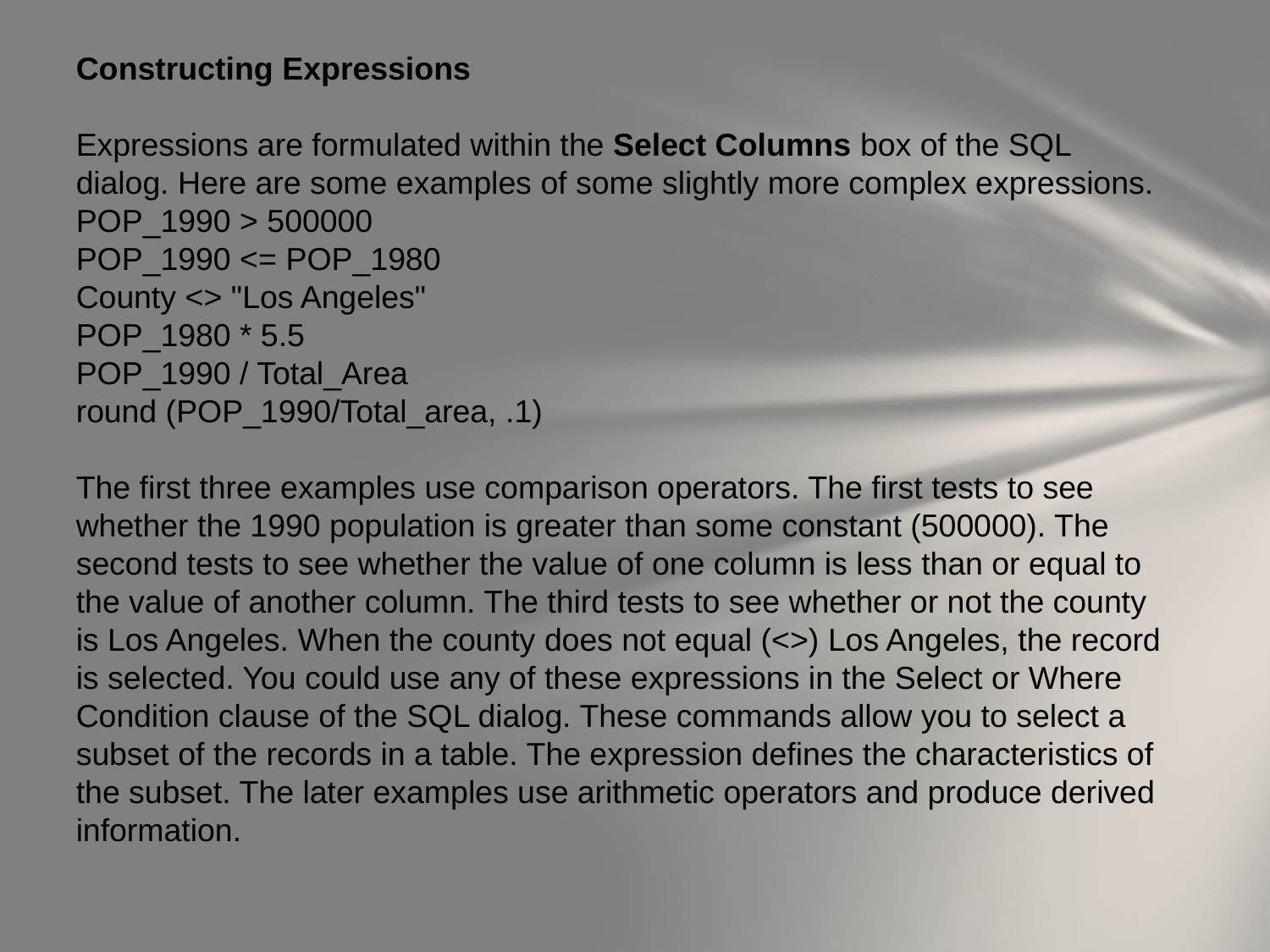

Constructing Expressions
Expressions are formulated within the Select Columns box of the SQL dialog. Here are some examples of some slightly more complex expressions.
POP_1990 > 500000
POP_1990 <= POP_1980
County <> "Los Angeles"
POP_1980 * 5.5
POP_1990 / Total_Area
round (POP_1990/Total_area, .1)

The first three examples use comparison operators. The first tests to see whether the 1990 population is greater than some constant (500000). The second tests to see whether the value of one column is less than or equal to the value of another column. The third tests to see whether or not the county is Los Angeles. When the county does not equal (<>) Los Angeles, the record is selected. You could use any of these expressions in the Select or Where Condition clause of the SQL dialog. These commands allow you to select a subset of the records in a table. The expression defines the characteristics of the subset. The later examples use arithmetic operators and produce derived information.